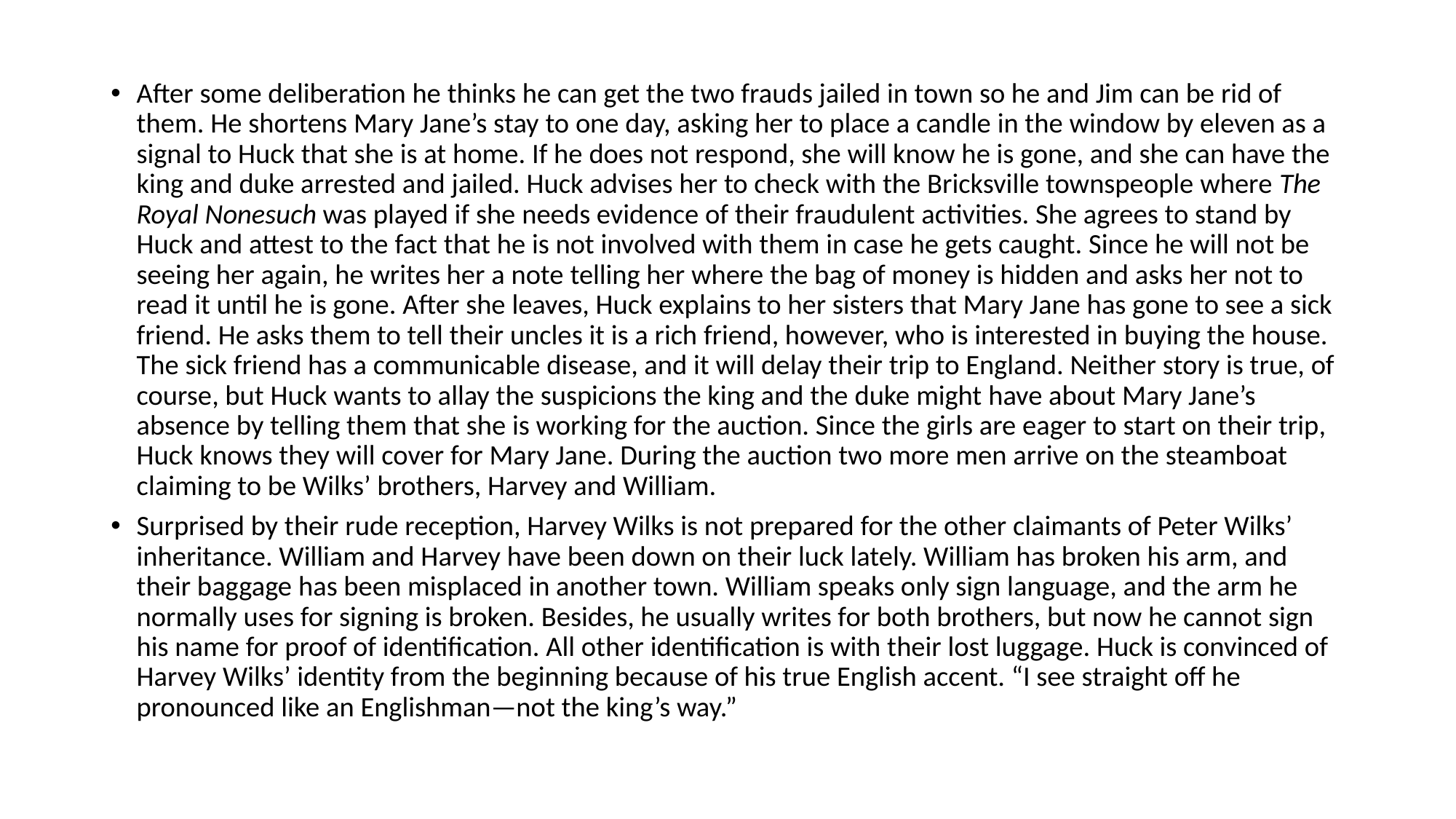

#
After some deliberation he thinks he can get the two frauds jailed in town so he and Jim can be rid of them. He shortens Mary Jane’s stay to one day, asking her to place a candle in the window by eleven as a signal to Huck that she is at home. If he does not respond, she will know he is gone, and she can have the king and duke arrested and jailed. Huck advises her to check with the Bricksville townspeople where The Royal Nonesuch was played if she needs evidence of their fraudulent activities. She agrees to stand by Huck and attest to the fact that he is not involved with them in case he gets caught. Since he will not be seeing her again, he writes her a note telling her where the bag of money is hidden and asks her not to read it until he is gone. After she leaves, Huck explains to her sisters that Mary Jane has gone to see a sick friend. He asks them to tell their uncles it is a rich friend, however, who is interested in buying the house. The sick friend has a communicable disease, and it will delay their trip to England. Neither story is true, of course, but Huck wants to allay the suspicions the king and the duke might have about Mary Jane’s absence by telling them that she is working for the auction. Since the girls are eager to start on their trip, Huck knows they will cover for Mary Jane. During the auction two more men arrive on the steamboat claiming to be Wilks’ brothers, Harvey and William.
Surprised by their rude reception, Harvey Wilks is not prepared for the other claimants of Peter Wilks’ inheritance. William and Harvey have been down on their luck lately. William has broken his arm, and their baggage has been misplaced in another town. William speaks only sign language, and the arm he normally uses for signing is broken. Besides, he usually writes for both brothers, but now he cannot sign his name for proof of identification. All other identification is with their lost luggage. Huck is convinced of Harvey Wilks’ identity from the beginning because of his true English accent. “I see straight off he pronounced like an Englishman—not the king’s way.”